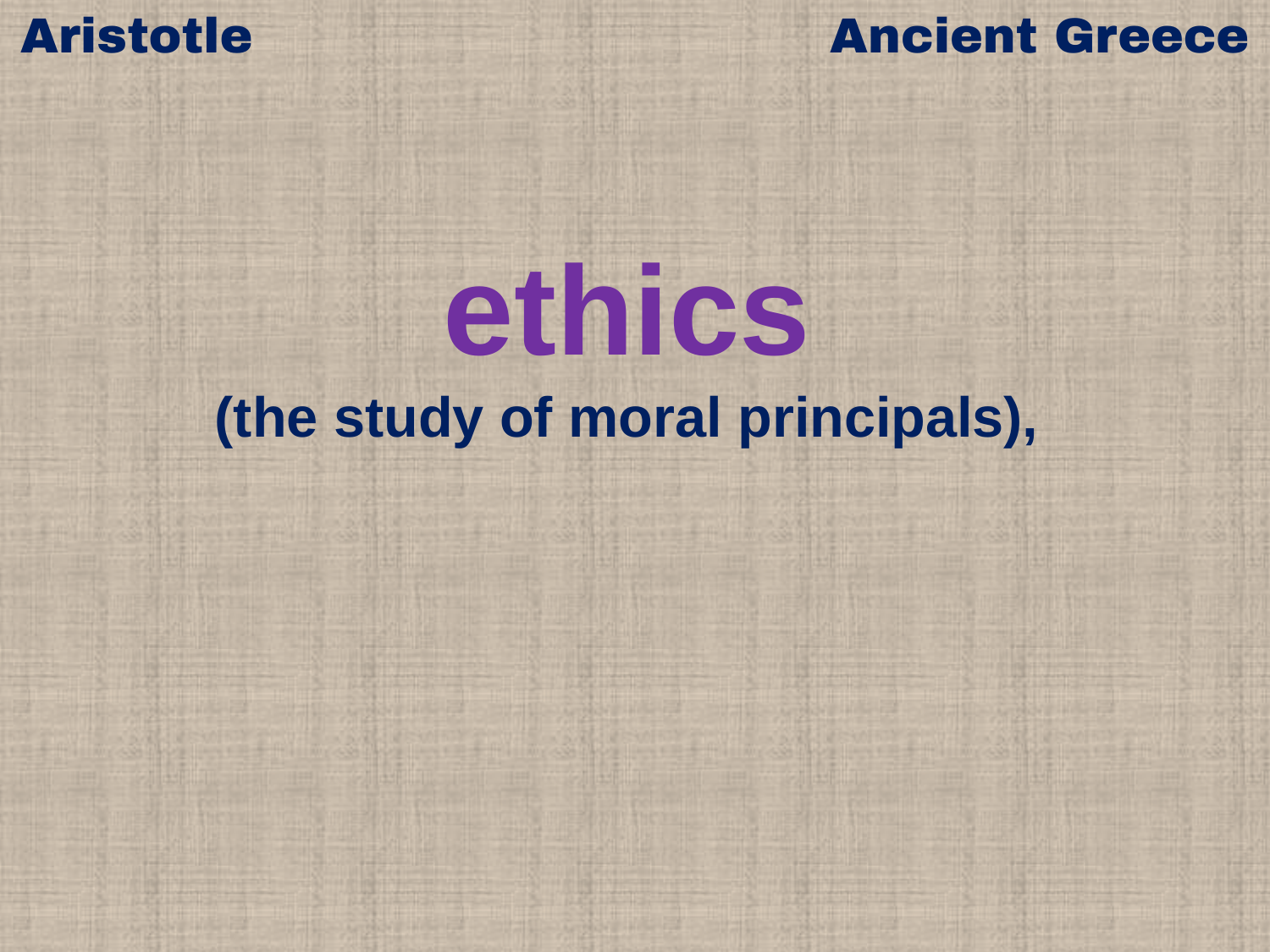

Aristotle                                   Ancient Greece

ethics
(the study of moral principals),